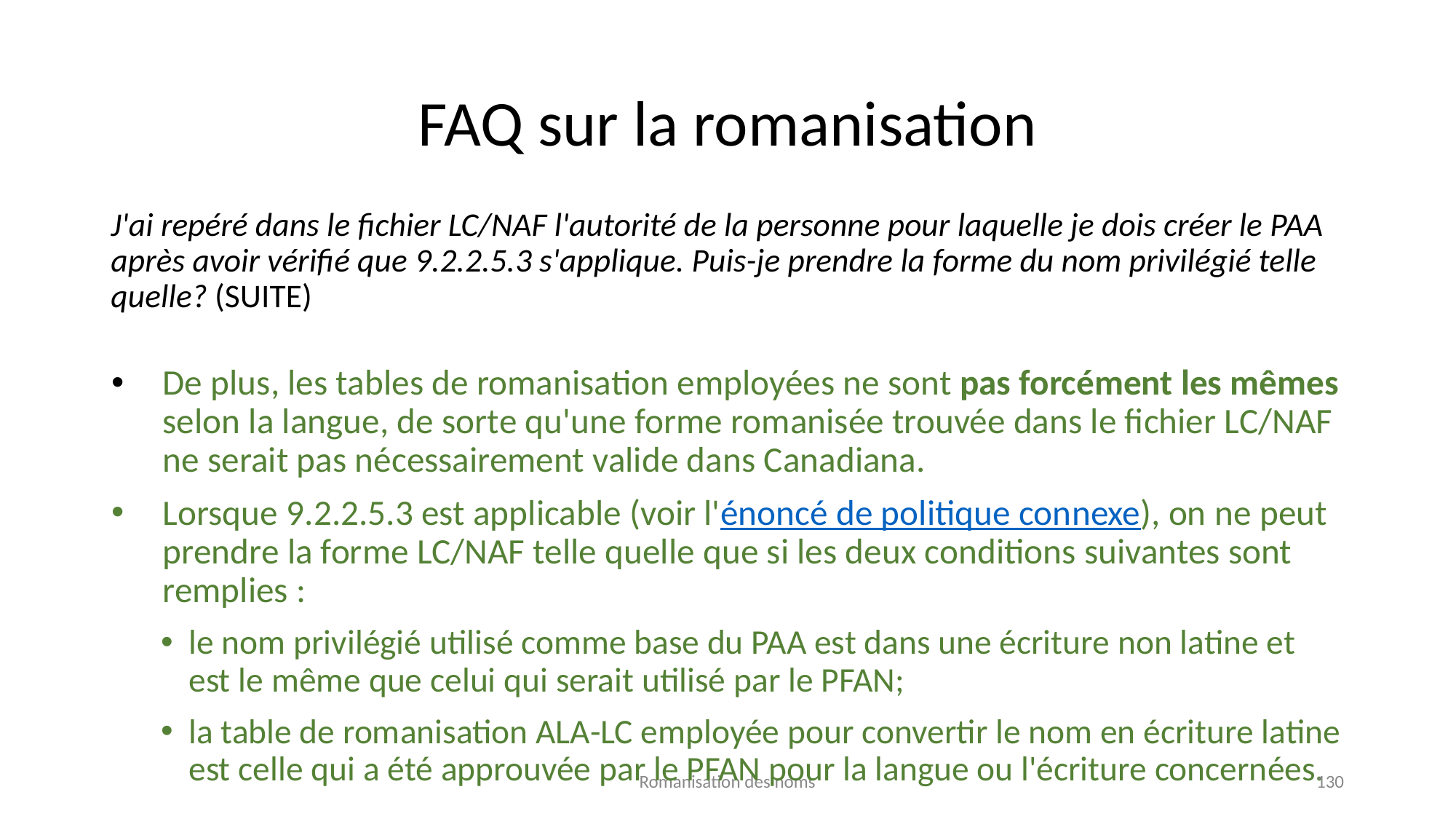

# FAQ sur la romanisation
J'ai repéré dans le fichier LC/NAF l'autorité de la personne pour laquelle je dois créer le PAA après avoir vérifié que 9.2.2.5.3 s'applique. Puis-je prendre la forme du nom privilégié telle quelle? (SUITE)

De plus, les tables de romanisation employées ne sont pas forcément les mêmes selon la langue, de sorte qu'une forme romanisée trouvée dans le fichier LC/NAF ne serait pas nécessairement valide dans Canadiana.
Lorsque 9.2.2.5.3 est applicable (voir l'énoncé de politique connexe), on ne peut prendre la forme LC/NAF telle quelle que si les deux conditions suivantes sont remplies :
le nom privilégié utilisé comme base du PAA est dans une écriture non latine et est le même que celui qui serait utilisé par le PFAN;
la table de romanisation ALA-LC employée pour convertir le nom en écriture latine est celle qui a été approuvée par le PFAN pour la langue ou l'écriture concernées.

Romanisation des noms
130